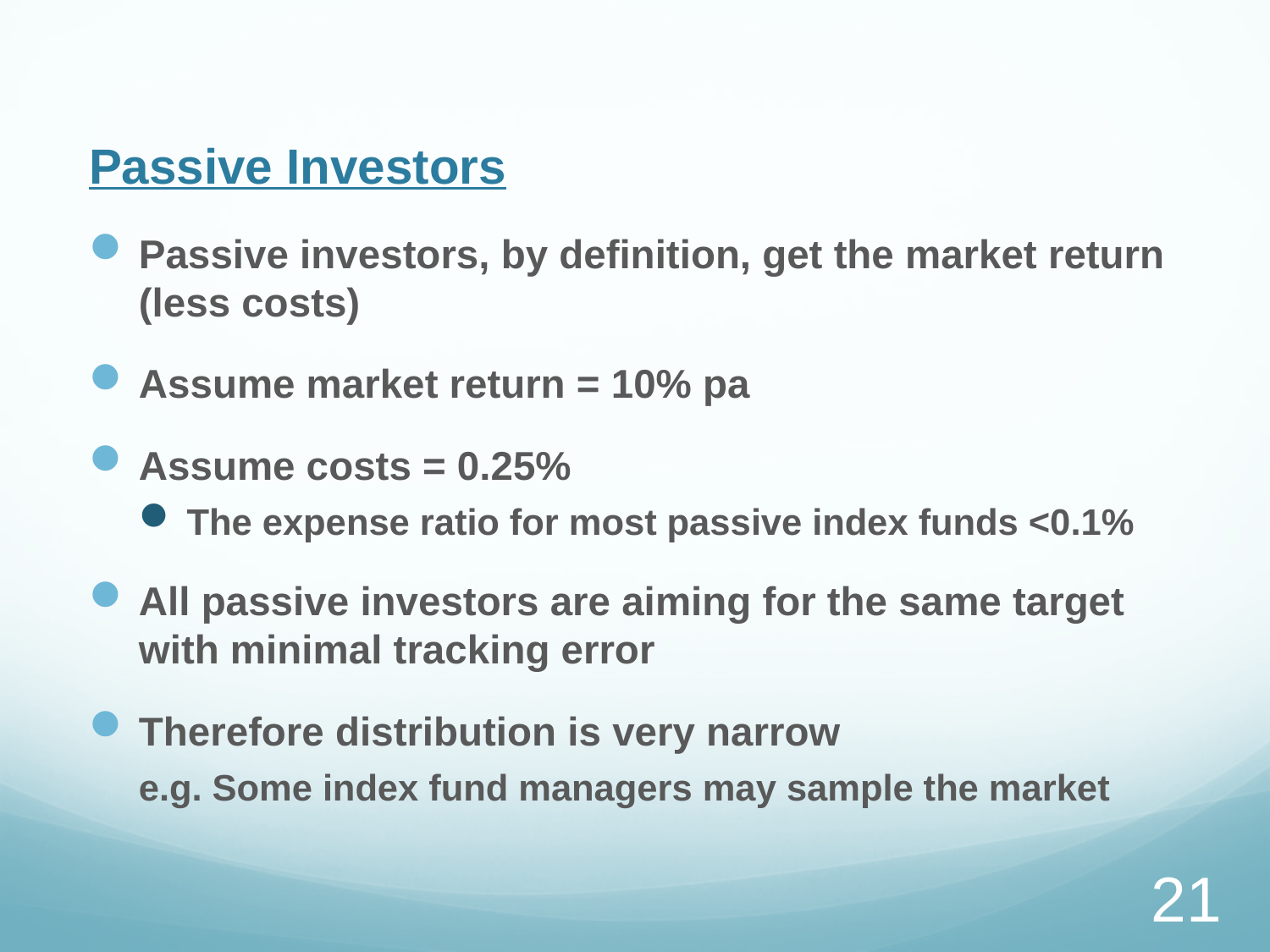

# Passive Investors
Passive investors, by definition, get the market return (less costs)
Assume market return = 10% pa
Assume costs = 0.25%
The expense ratio for most passive index funds <0.1%
All passive investors are aiming for the same target with minimal tracking error
Therefore distribution is very narrow
e.g. Some index fund managers may sample the market
21